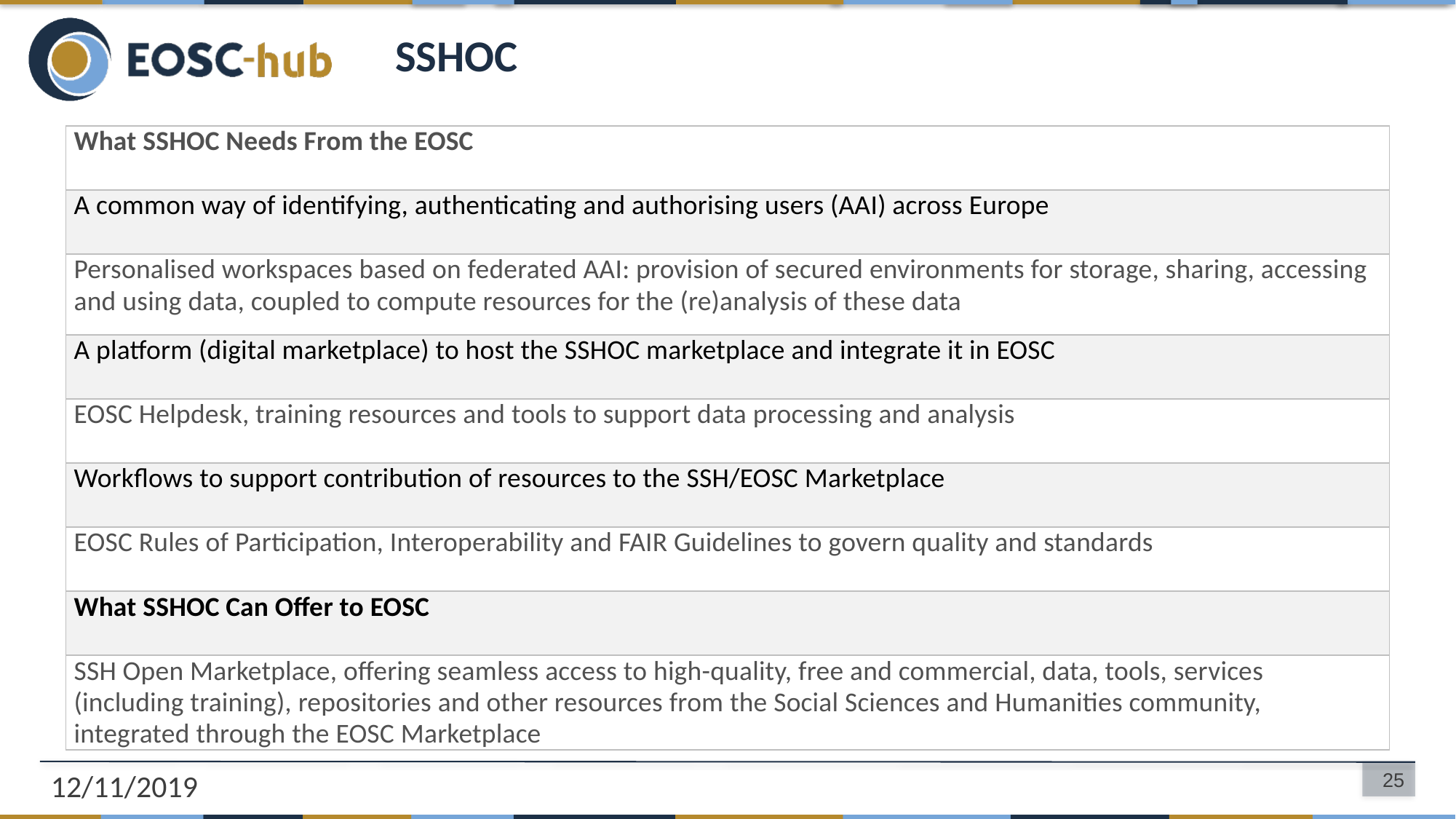

# SSHOC
| What SSHOC Needs From the EOSC |
| --- |
| A common way of identifying, authenticating and authorising users (AAI) across Europe |
| Personalised workspaces based on federated AAI: provision of secured environments for storage, sharing, accessing and using data, coupled to compute resources for the (re)analysis of these data |
| A platform (digital marketplace) to host the SSHOC marketplace and integrate it in EOSC |
| EOSC Helpdesk, training resources and tools to support data processing and analysis |
| Workflows to support contribution of resources to the SSH/EOSC Marketplace |
| EOSC Rules of Participation, Interoperability and FAIR Guidelines to govern quality and standards |
| What SSHOC Can Offer to EOSC |
| SSH Open Marketplace, offering seamless access to high-quality, free and commercial, data, tools, services (including training), repositories and other resources from the Social Sciences and Humanities community, integrated through the EOSC Marketplace |
12/11/2019
25